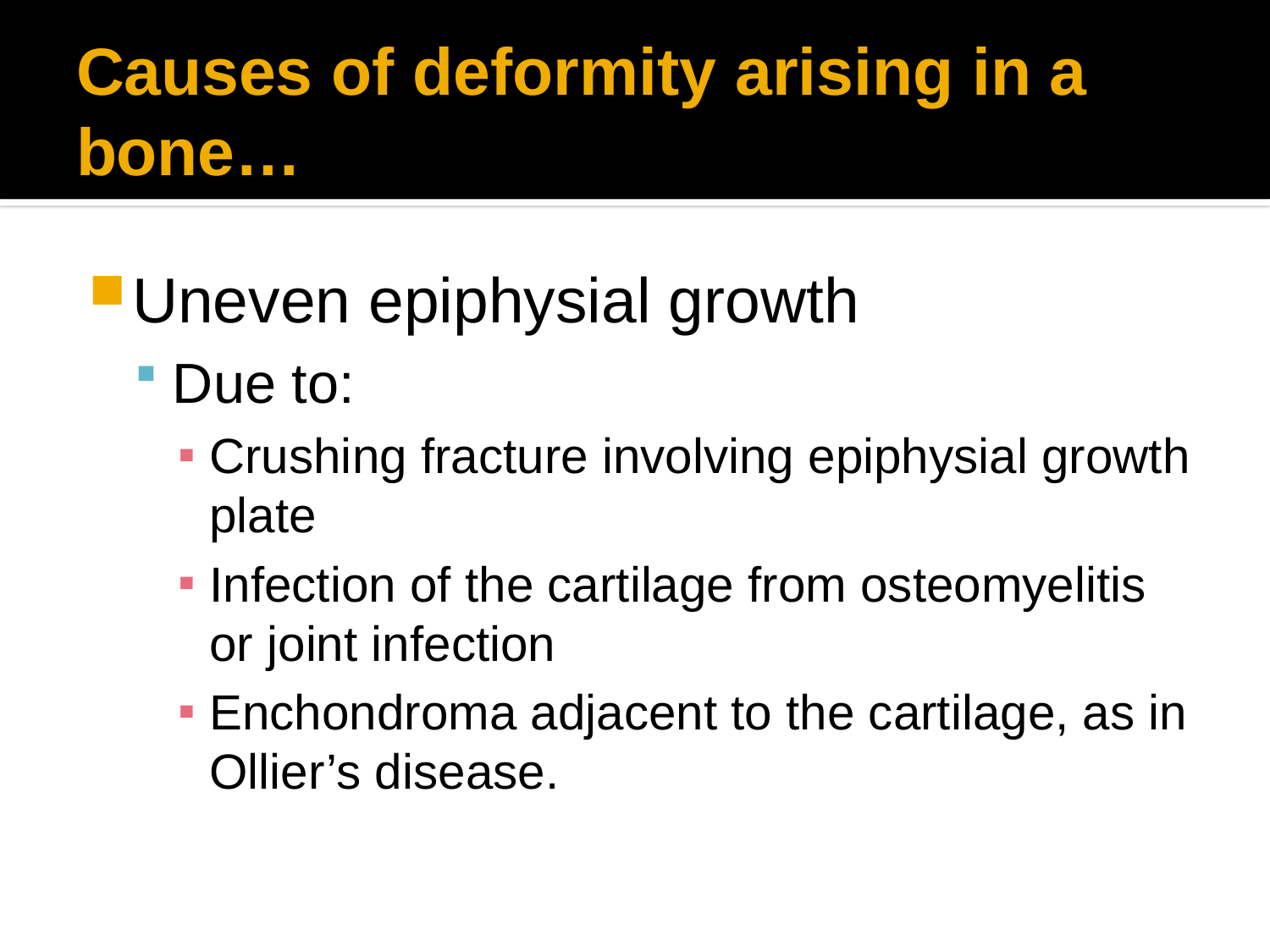

# Causes of deformity arising in a bone…
Uneven epiphysial growth
Due to:
Crushing fracture involving epiphysial growth plate
Infection of the cartilage from osteomyelitis or joint infection
Enchondroma adjacent to the cartilage, as in Ollier’s disease.